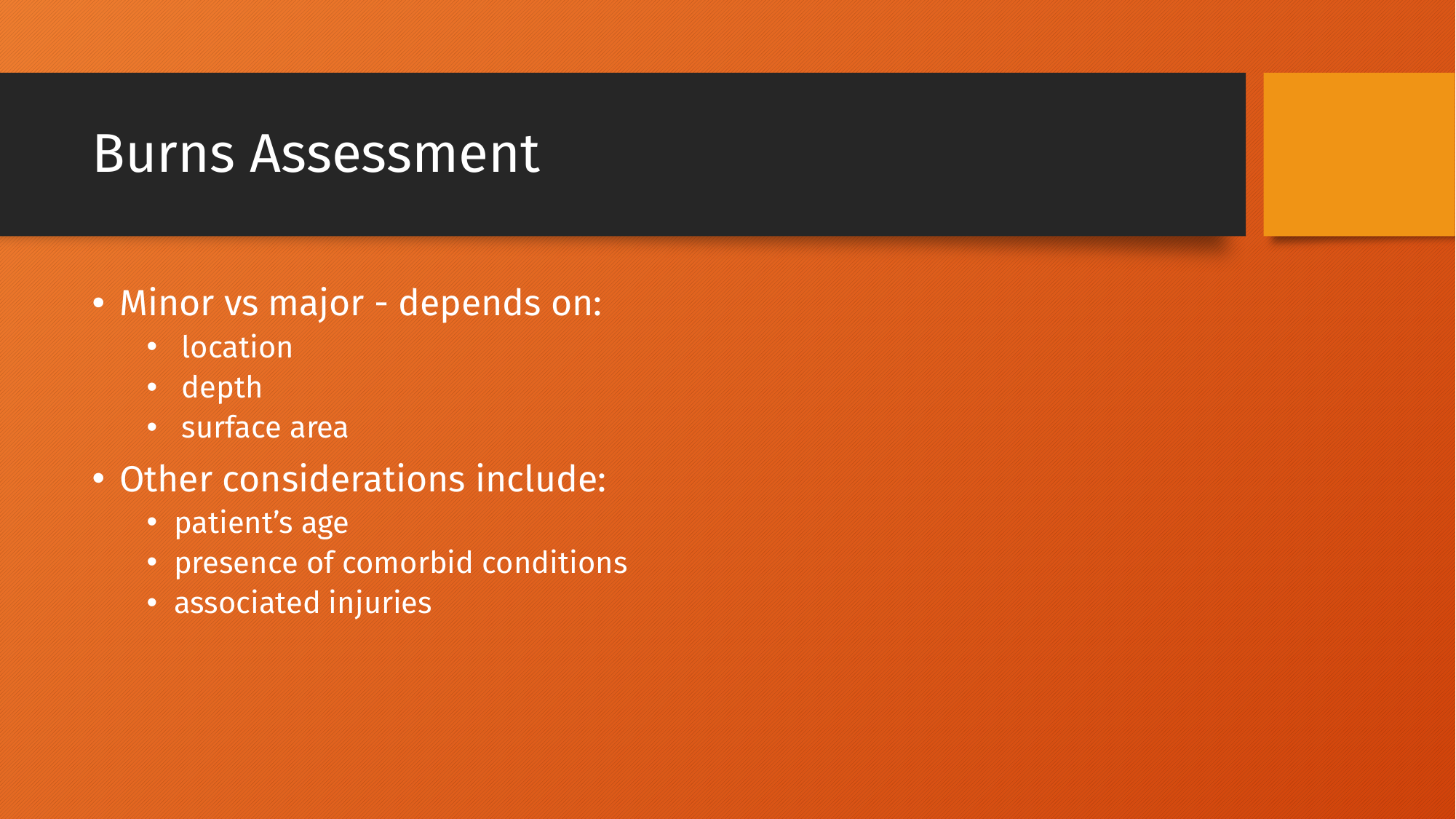

# Burns Assessment
Minor vs major - depends on:
 location
 depth
 surface area
Other considerations include:
patient’s age
presence of comorbid conditions
associated injuries